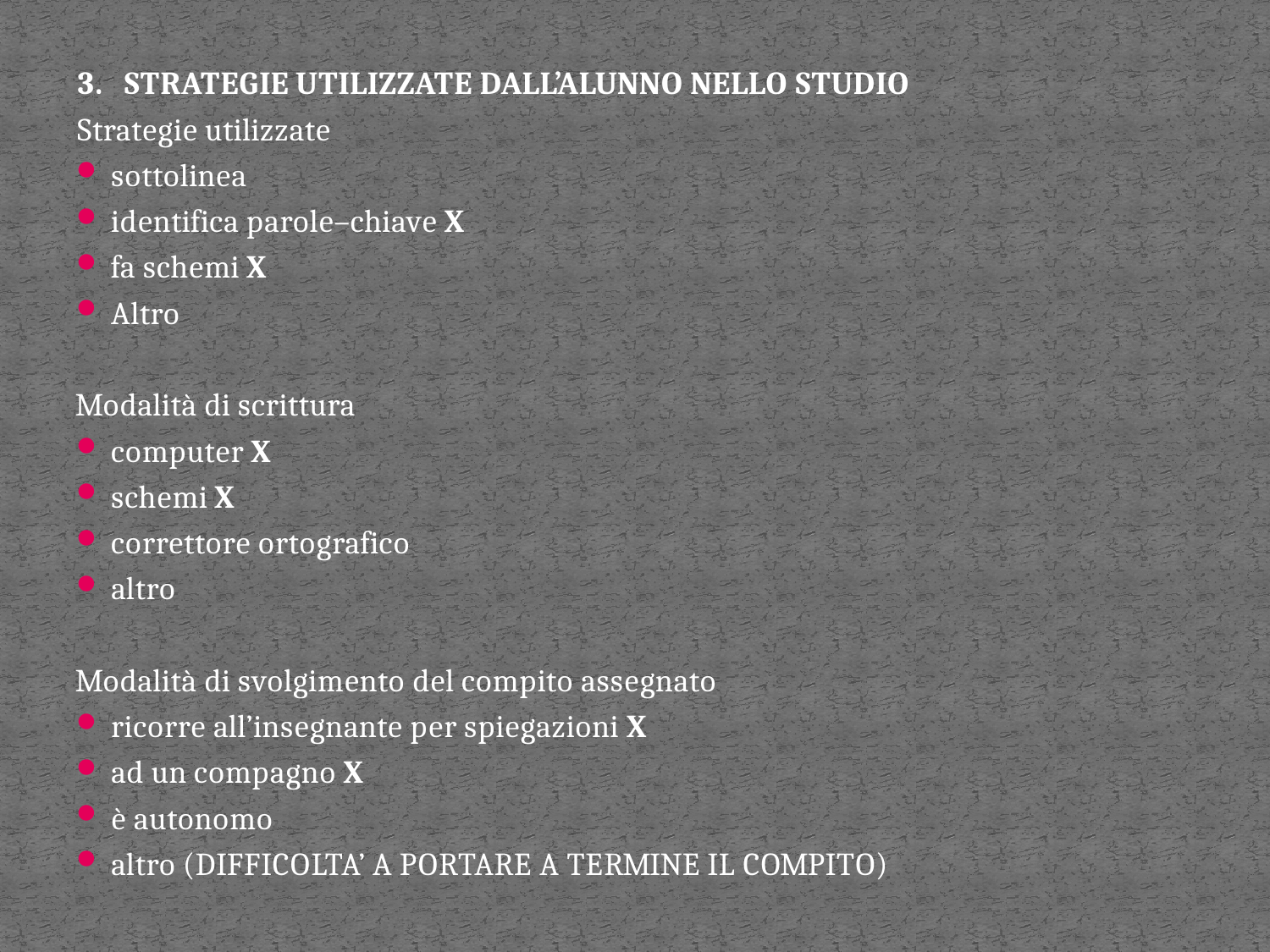

3.   STRATEGIE UTILIZZATE DALL’ALUNNO NELLO STUDIO
Strategie utilizzate
sottolinea
identifica parole–chiave X
fa schemi X
Altro

Modalità di scrittura
computer X
schemi X
correttore ortografico
altro

Modalità di svolgimento del compito assegnato
ricorre all’insegnante per spiegazioni X
ad un compagno X
è autonomo
altro (DIFFICOLTA’ A PORTARE A TERMINE IL COMPITO)